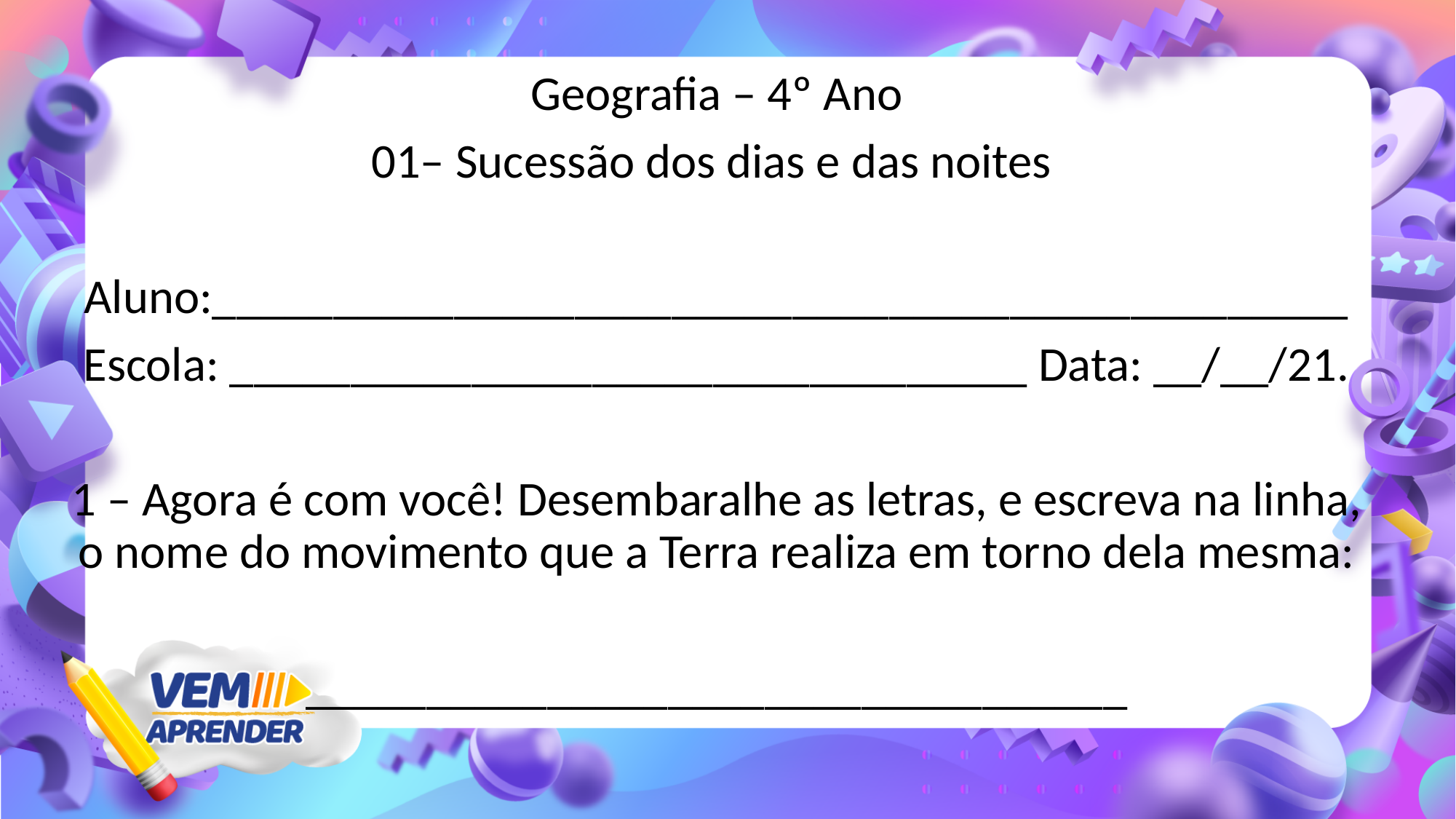

Geografia – 4º Ano
01– Sucessão dos dias e das noites

Aluno:_______________________________________________
Escola: _________________________________ Data: __/__/21.

1 – Agora é com você! Desembaralhe as letras, e escreva na linha, o nome do movimento que a Terra realiza em torno dela mesma:

__________________________________